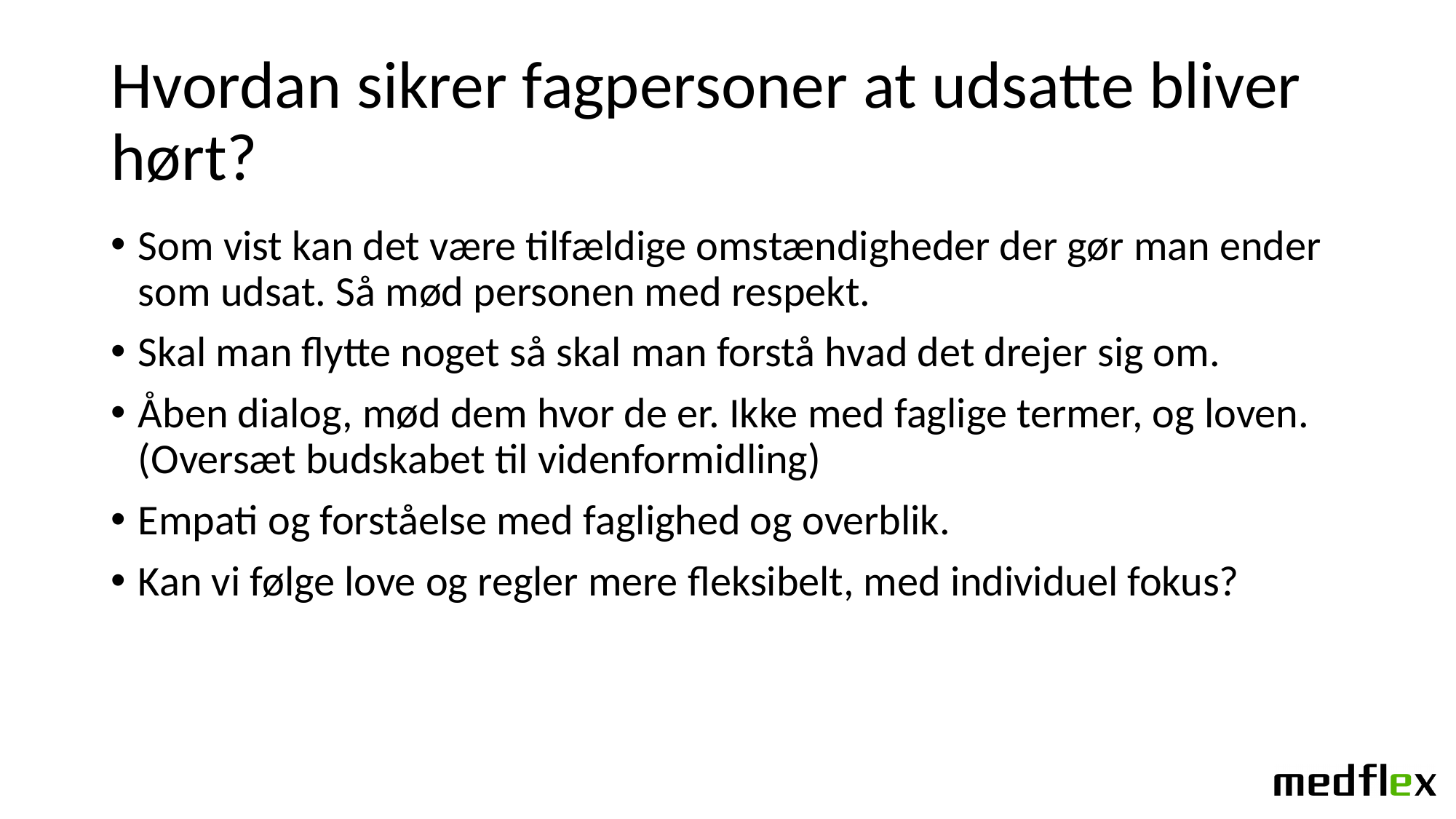

# Hvordan sikrer fagpersoner at udsatte bliver hørt?
Som vist kan det være tilfældige omstændigheder der gør man ender som udsat. Så mød personen med respekt.
Skal man flytte noget så skal man forstå hvad det drejer sig om.
Åben dialog, mød dem hvor de er. Ikke med faglige termer, og loven. (Oversæt budskabet til videnformidling)
Empati og forståelse med faglighed og overblik.
Kan vi følge love og regler mere fleksibelt, med individuel fokus?